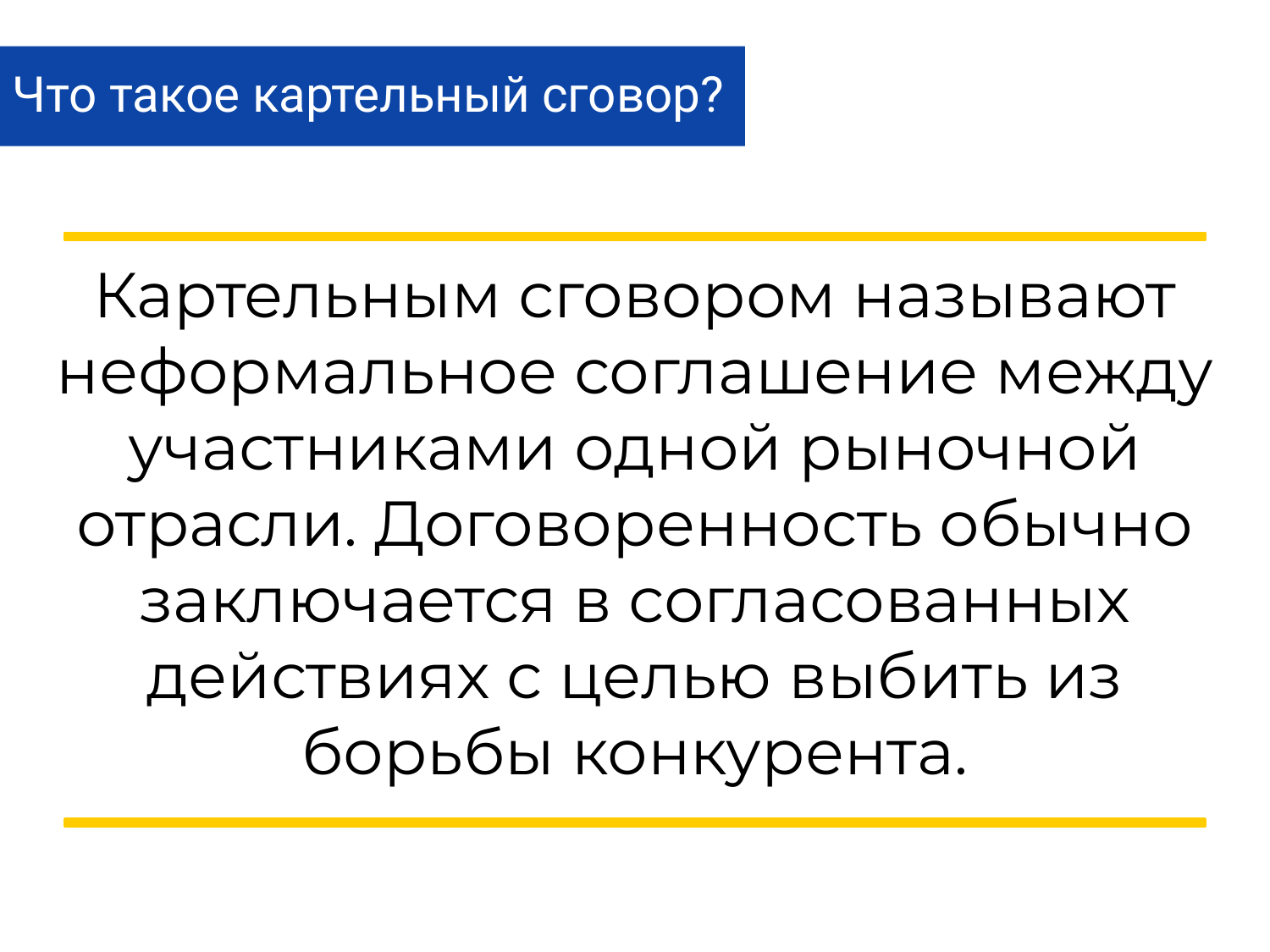

Что такое картельный сговор?
# Картельным сговором называют неформальное соглашение между участниками одной рыночной отрасли. Договоренность обычно заключается в согласованных действиях с целью выбить из борьбы конкурента.